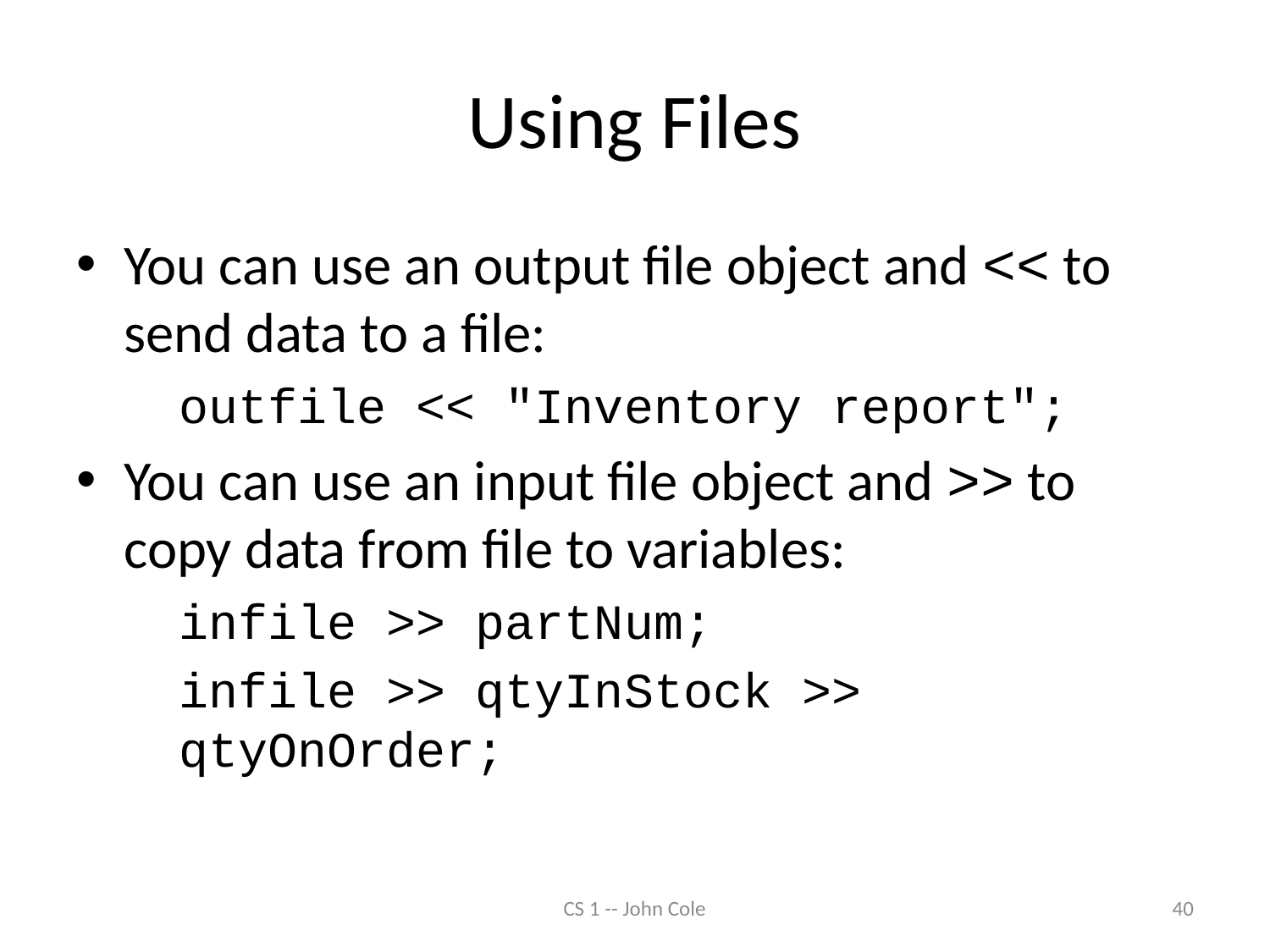

# Using Files
You can use an output file object and << to send data to a file:
	outfile << "Inventory report";
You can use an input file object and >> to copy data from file to variables:
	infile >> partNum;
	infile >> qtyInStock >> qtyOnOrder;

CS 1 -- John Cole
40